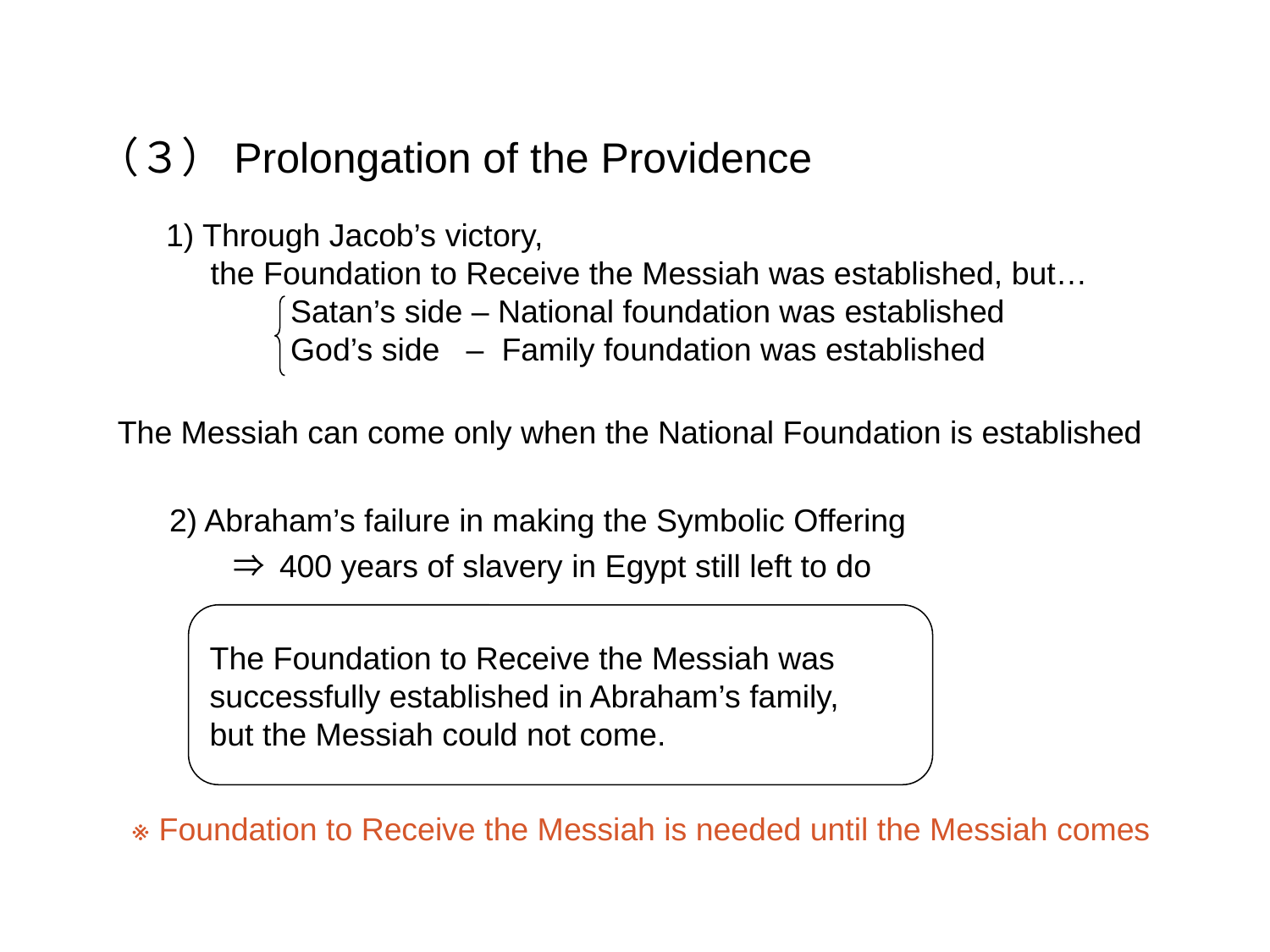

（３）Prolongation of the Providence
1) Through Jacob’s victory,
     the Foundation to Receive the Messiah was established, but…
	       Satan’s side – National foundation was established
	       God’s side   –  Family foundation was established

The Messiah can come only when the National Foundation is established
2) Abraham’s failure in making the Symbolic Offering
　　⇒ 400 years of slavery in Egypt still left to do
The Foundation to Receive the Messiah was
successfully established in Abraham’s family,
but the Messiah could not come.
※ Foundation to Receive the Messiah is needed until the Messiah comes